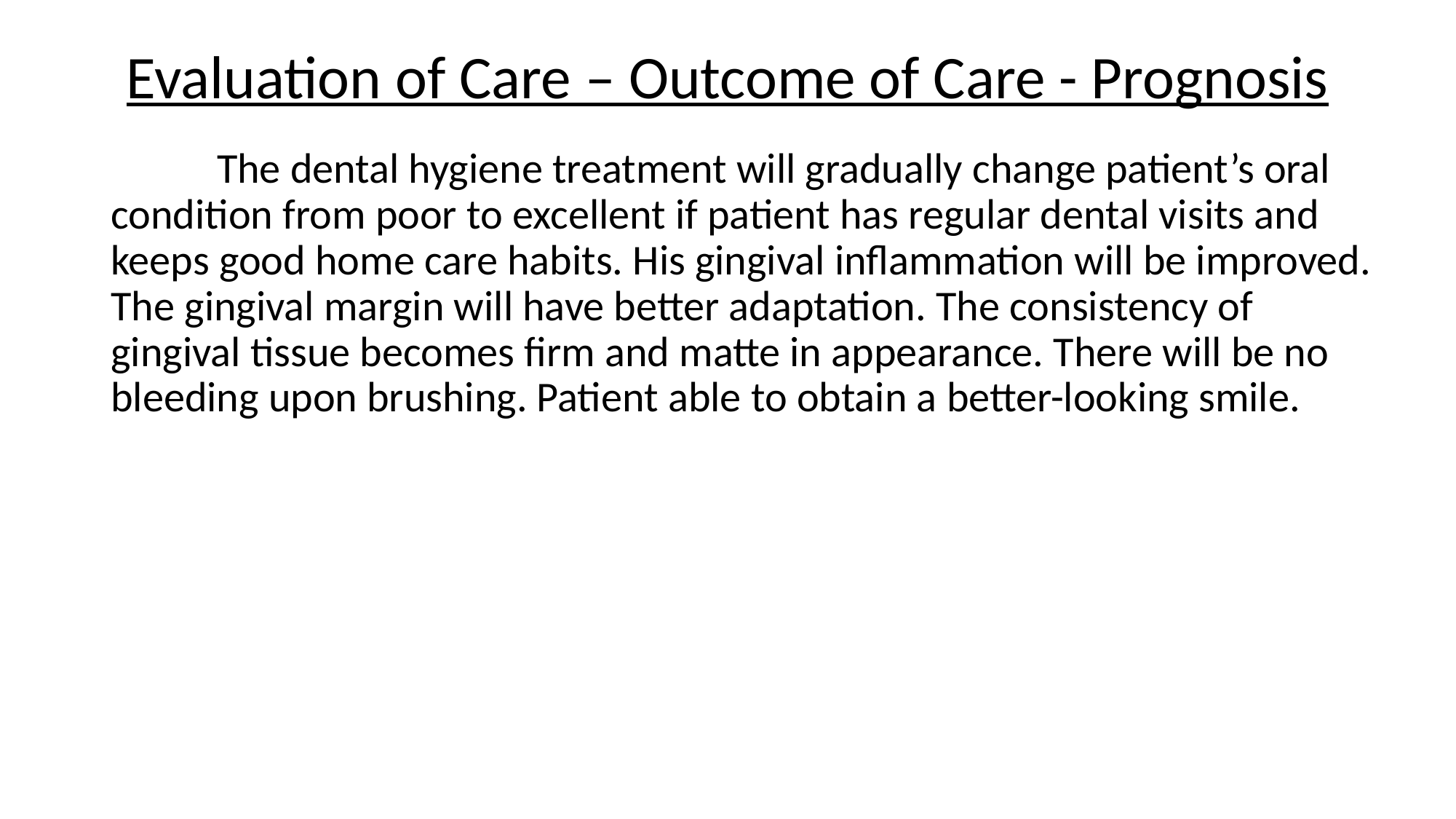

# Evaluation of Care – Outcome of Care - Prognosis
           The dental hygiene treatment will gradually change patient’s oral condition from poor to excellent if patient has regular dental visits and keeps good home care habits. His gingival inflammation will be improved. The gingival margin will have better adaptation. The consistency of gingival tissue becomes firm and matte in appearance. There will be no bleeding upon brushing. Patient able to obtain a better-looking smile.